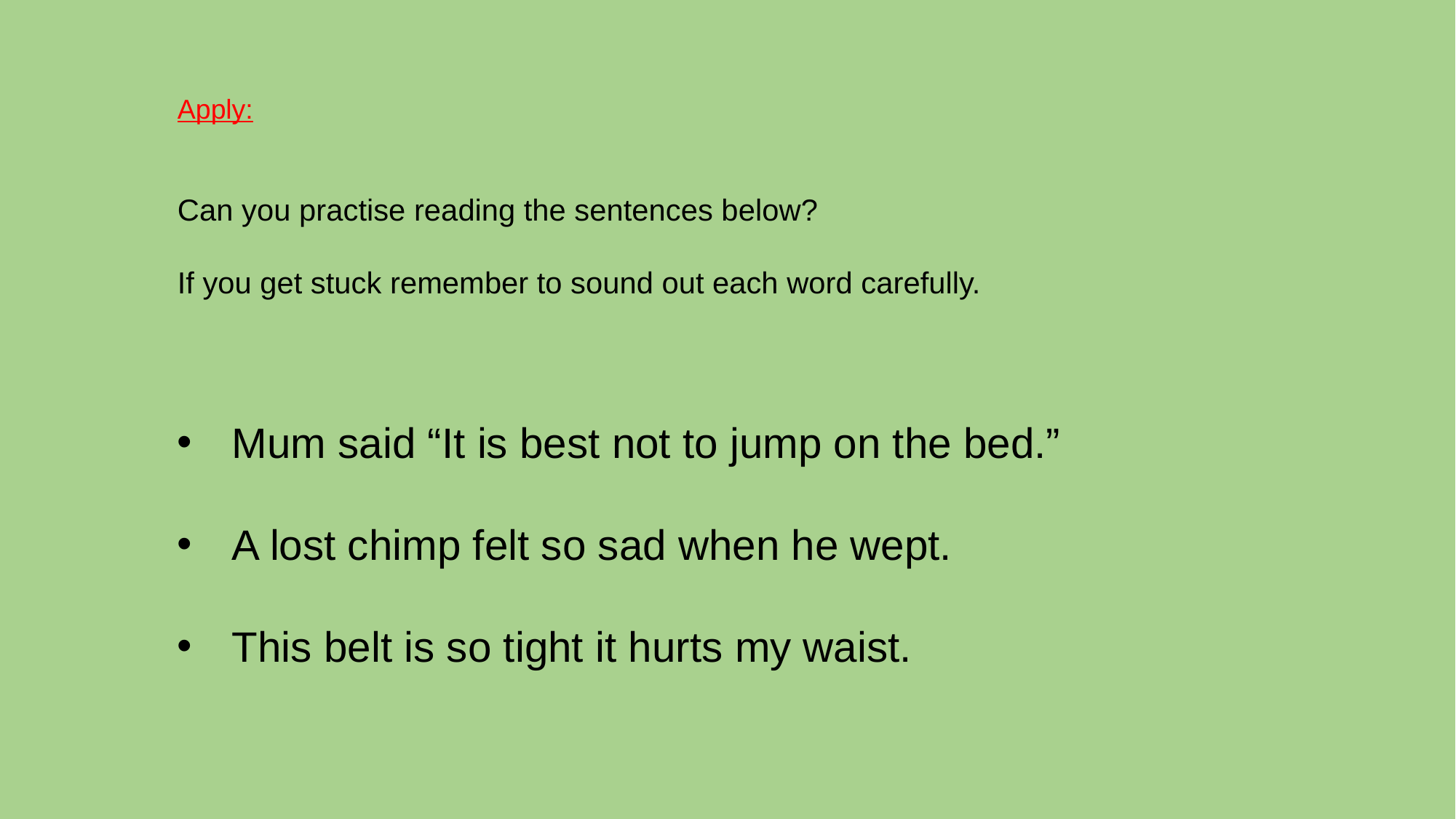

Apply:

Can you practise reading the sentences below?

If you get stuck remember to sound out each word carefully.

Mum said “It is best not to jump on the bed.”

A lost chimp felt so sad when he wept.

This belt is so tight it hurts my waist.